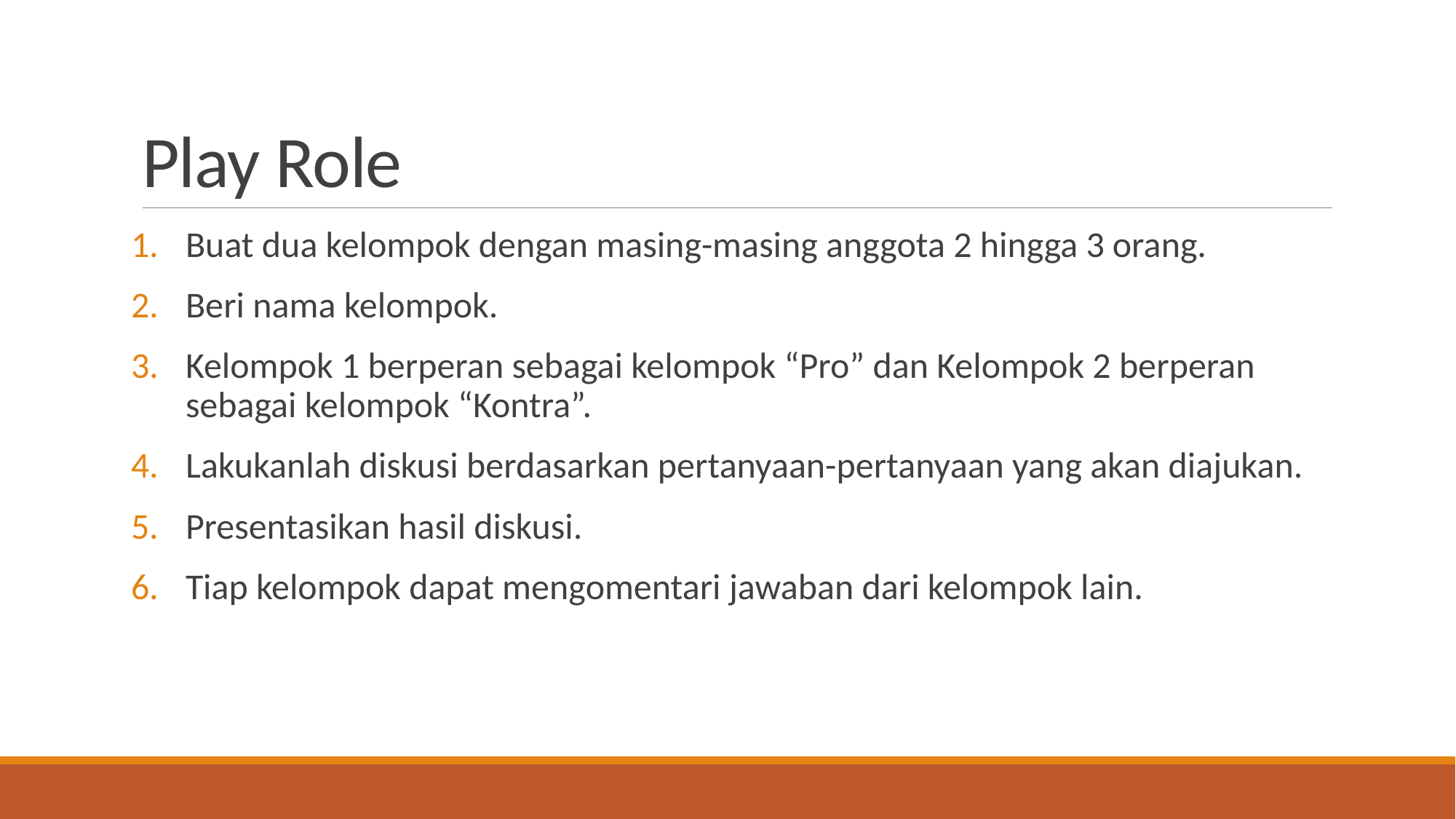

# Play Role
Buat dua kelompok dengan masing-masing anggota 2 hingga 3 orang.
Beri nama kelompok.
Kelompok 1 berperan sebagai kelompok “Pro” dan Kelompok 2 berperan sebagai kelompok “Kontra”.
Lakukanlah diskusi berdasarkan pertanyaan-pertanyaan yang akan diajukan.
Presentasikan hasil diskusi.
Tiap kelompok dapat mengomentari jawaban dari kelompok lain.